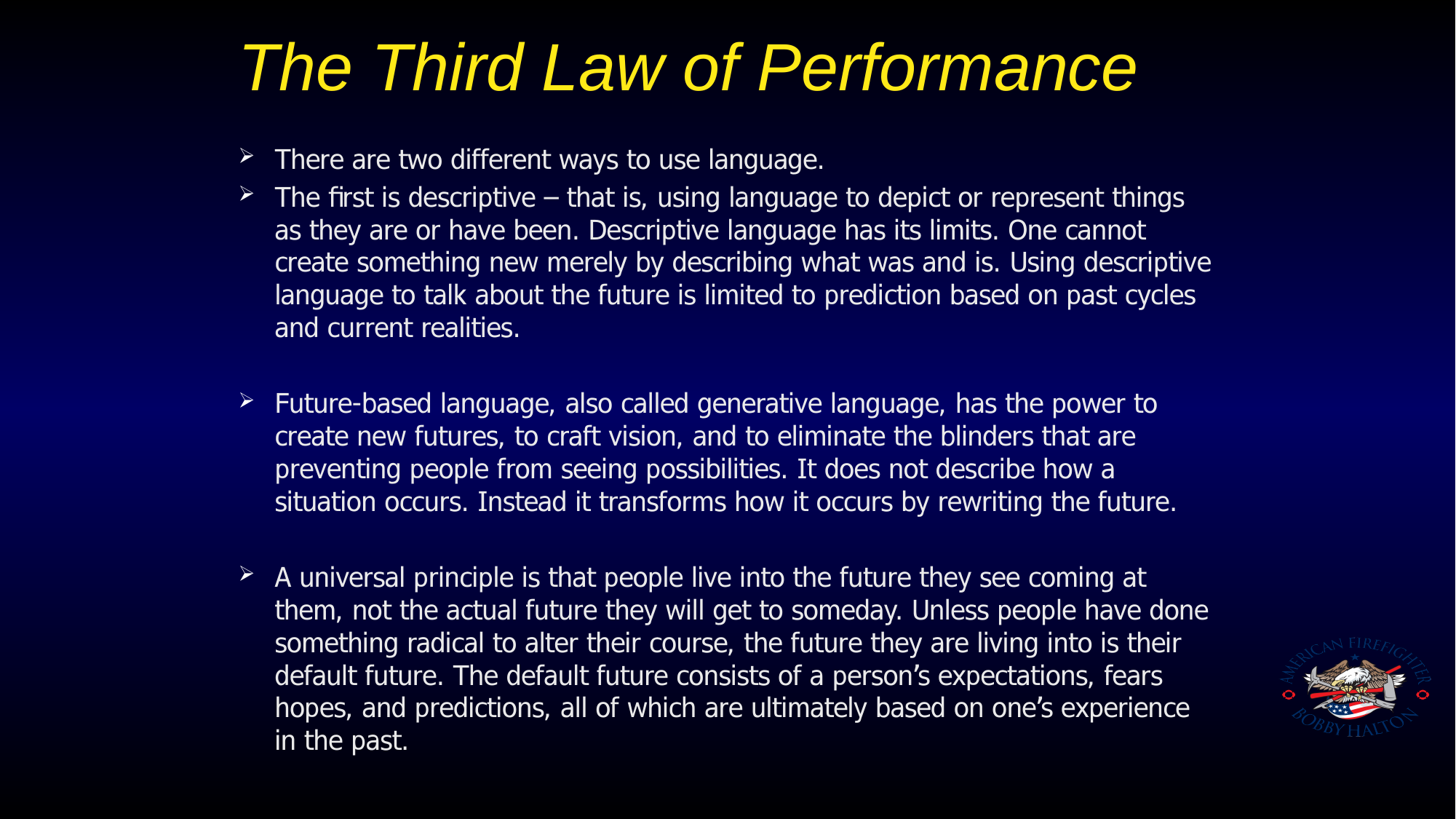

# The Third Law of Performance
There are two different ways to use language.
The first is descriptive – that is, using language to depict or represent things as they are or have been. Descriptive language has its limits. One cannot create something new merely by describing what was and is. Using descriptive language to talk about the future is limited to prediction based on past cycles and current realities.

Future-based language, also called generative language, has the power to create new futures, to craft vision, and to eliminate the blinders that are preventing people from seeing possibilities. It does not describe how a situation occurs. Instead it transforms how it occurs by rewriting the future.

A universal principle is that people live into the future they see coming at them, not the actual future they will get to someday. Unless people have done something radical to alter their course, the future they are living into is their default future. The default future consists of a person’s expectations, fears hopes, and predictions, all of which are ultimately based on one’s experience in the past.